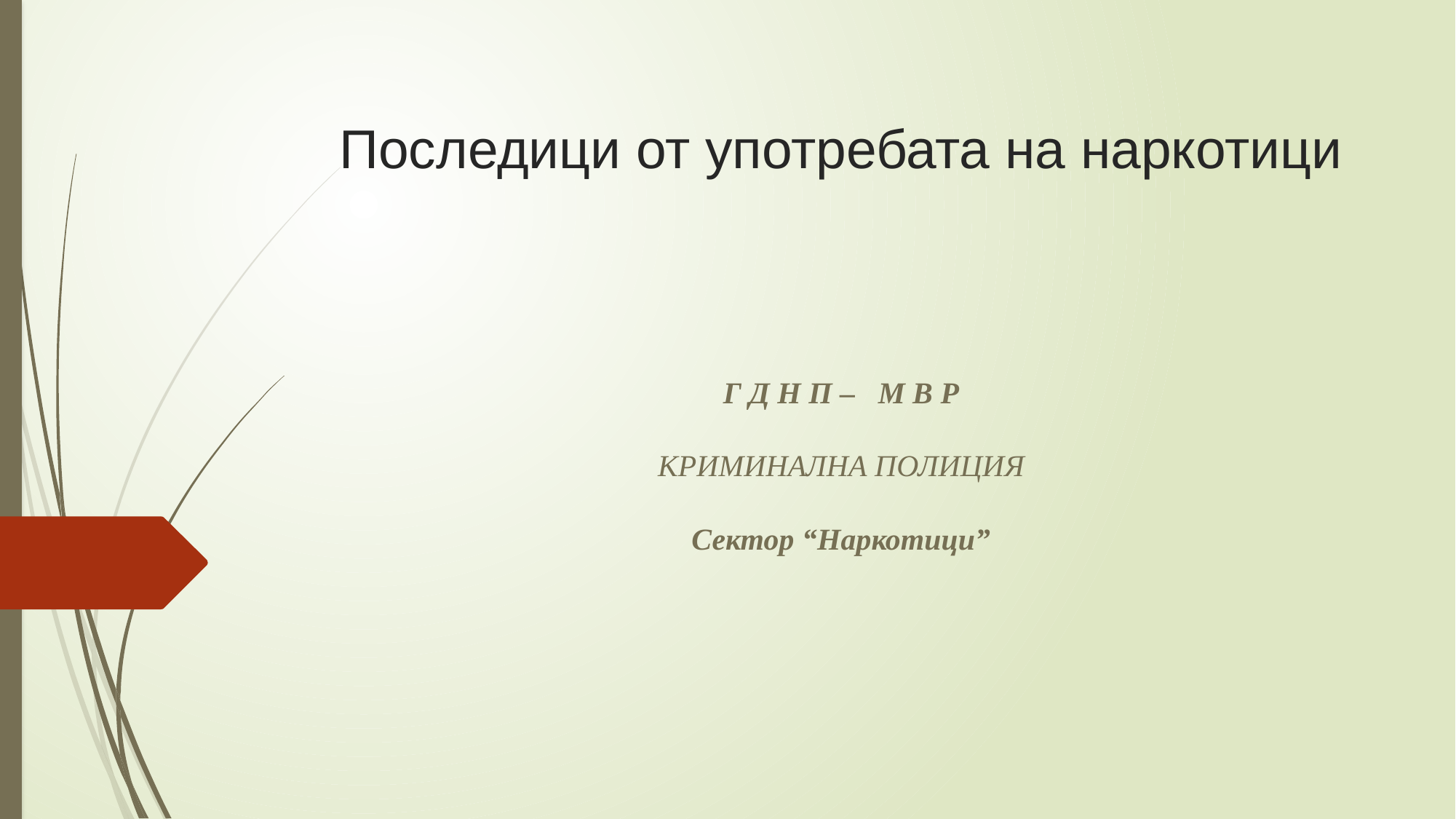

# Последици от употребата на наркотици

Г Д Н П –   М В Р

КРИМИНАЛНА ПОЛИЦИЯ

Сектор “Наркотици”